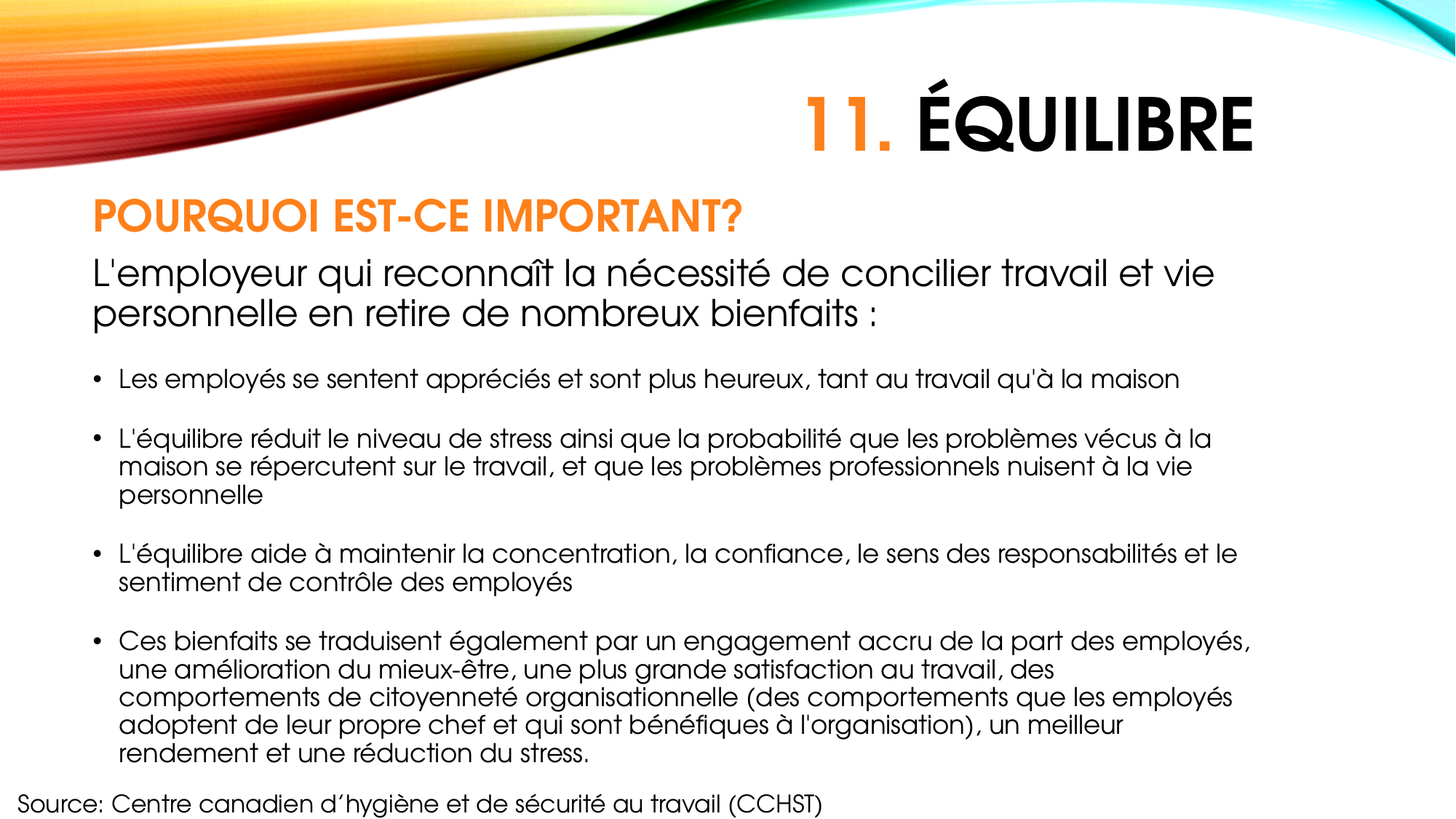

# 11. Équilibre
POURQUOI EST-CE IMPORTANT?
L'employeur qui reconnaît la nécessité de concilier travail et vie personnelle en retire de nombreux bienfaits :

Les employés se sentent appréciés et sont plus heureux, tant au travail qu'à la maison

L'équilibre réduit le niveau de stress ainsi que la probabilité que les problèmes vécus à la maison se répercutent sur le travail, et que les problèmes professionnels nuisent à la vie personnelle

L'équilibre aide à maintenir la concentration, la confiance, le sens des responsabilités et le sentiment de contrôle des employés

Ces bienfaits se traduisent également par un engagement accru de la part des employés, une amélioration du mieux-être, une plus grande satisfaction au travail, des comportements de citoyenneté organisationnelle (des comportements que les employés adoptent de leur propre chef et qui sont bénéfiques à l'organisation), un meilleur rendement et une réduction du stress.
Source: Centre canadien d’hygiène et de sécurité au travail (CCHST)